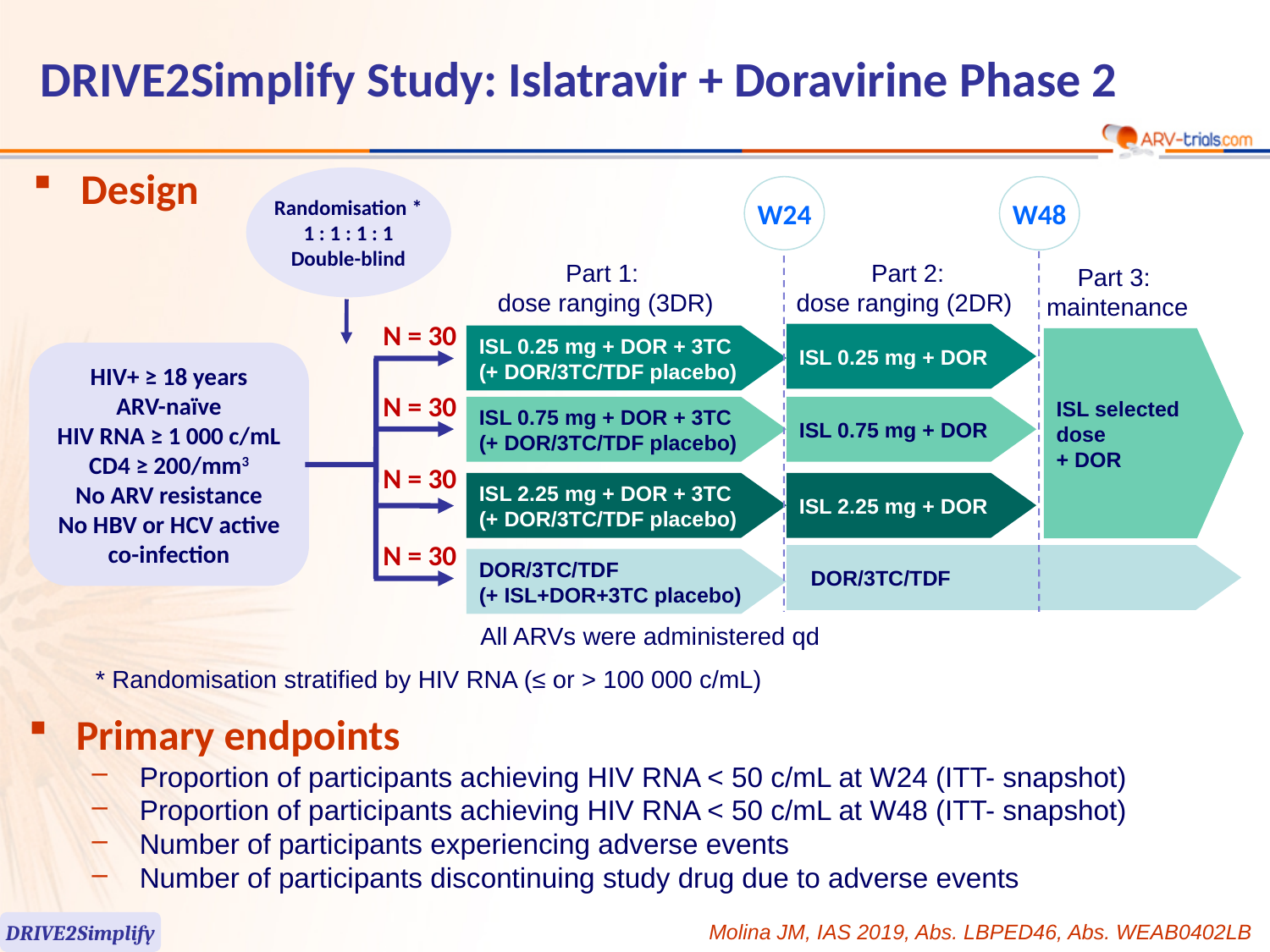

DRIVE2Simplify Study: Islatravir + Doravirine Phase 2
Design
Randomisation *
1 : 1 : 1 : 1
Double-blind
W24
W48
Part 1:
dose ranging (3DR)
Part 2:
dose ranging (2DR)

Part 3:
maintenance

N = 30
ISL 0.25 mg + DOR
ISL 0.25 mg + DOR + 3TC
(+ DOR/3TC/TDF placebo)
ISL selected dose
+ DOR
HIV+ ≥ 18 years
ARV-naïve
HIV RNA ≥ 1 000 c/mL
CD4 ≥ 200/mm3
No ARV resistance
No HBV or HCV active co-infection

N = 30
ISL 0.75 mg + DOR + 3TC
(+ DOR/3TC/TDF placebo)
ISL 0.75 mg + DOR

N = 30

ISL 2.25 mg + DOR + 3TC
(+ DOR/3TC/TDF placebo)
ISL 2.25 mg + DOR

N = 30
  DOR/3TC/TDF
DOR/3TC/TDF
(+ ISL+DOR+3TC placebo)

All ARVs were administered qd
* Randomisation stratified by HIV RNA (≤ or > 100 000 c/mL)
Primary endpoints
Proportion of participants achieving HIV RNA < 50 c/mL at W24 (ITT- snapshot)
Proportion of participants achieving HIV RNA < 50 c/mL at W48 (ITT- snapshot)
Number of participants experiencing adverse events
Number of participants discontinuing study drug due to adverse events
DRIVE2Simplify
Molina JM, IAS 2019, Abs. LBPED46, Abs. WEAB0402LB